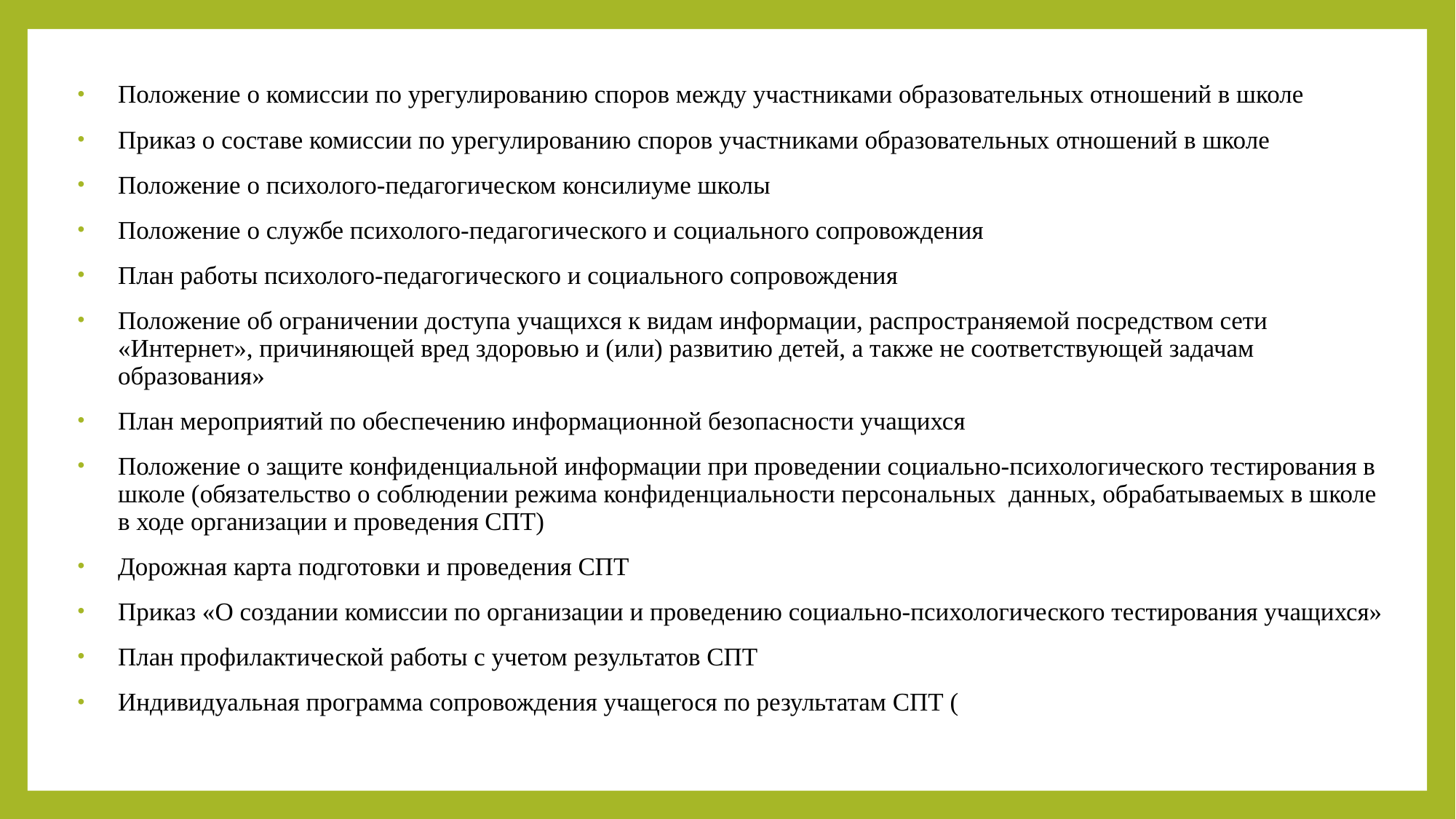

Положение о комиссии по урегулированию споров между участниками образовательных отношений в школе
Приказ о составе комиссии по урегулированию споров участниками образовательных отношений в школе
Положение о психолого-педагогическом консилиуме школы
Положение о службе психолого-педагогического и социального сопровождения
План работы психолого-педагогического и социального сопровождения
Положение об ограничении доступа учащихся к видам информации, распространяемой посредством сети «Интернет», причиняющей вред здоровью и (или) развитию детей, а также не соответствующей задачам образования»
План мероприятий по обеспечению информационной безопасности учащихся
Положение о защите конфиденциальной информации при проведении социально-психологического тестирования в школе (обязательство о соблюдении режима конфиденциальности персональных  данных, обрабатываемых в школе в ходе организации и проведения СПТ)
Дорожная карта подготовки и проведения СПТ
Приказ «О создании комиссии по организации и проведению социально-психологического тестирования учащихся»
План профилактической работы с учетом результатов СПТ
Индивидуальная программа сопровождения учащегося по результатам СПТ (